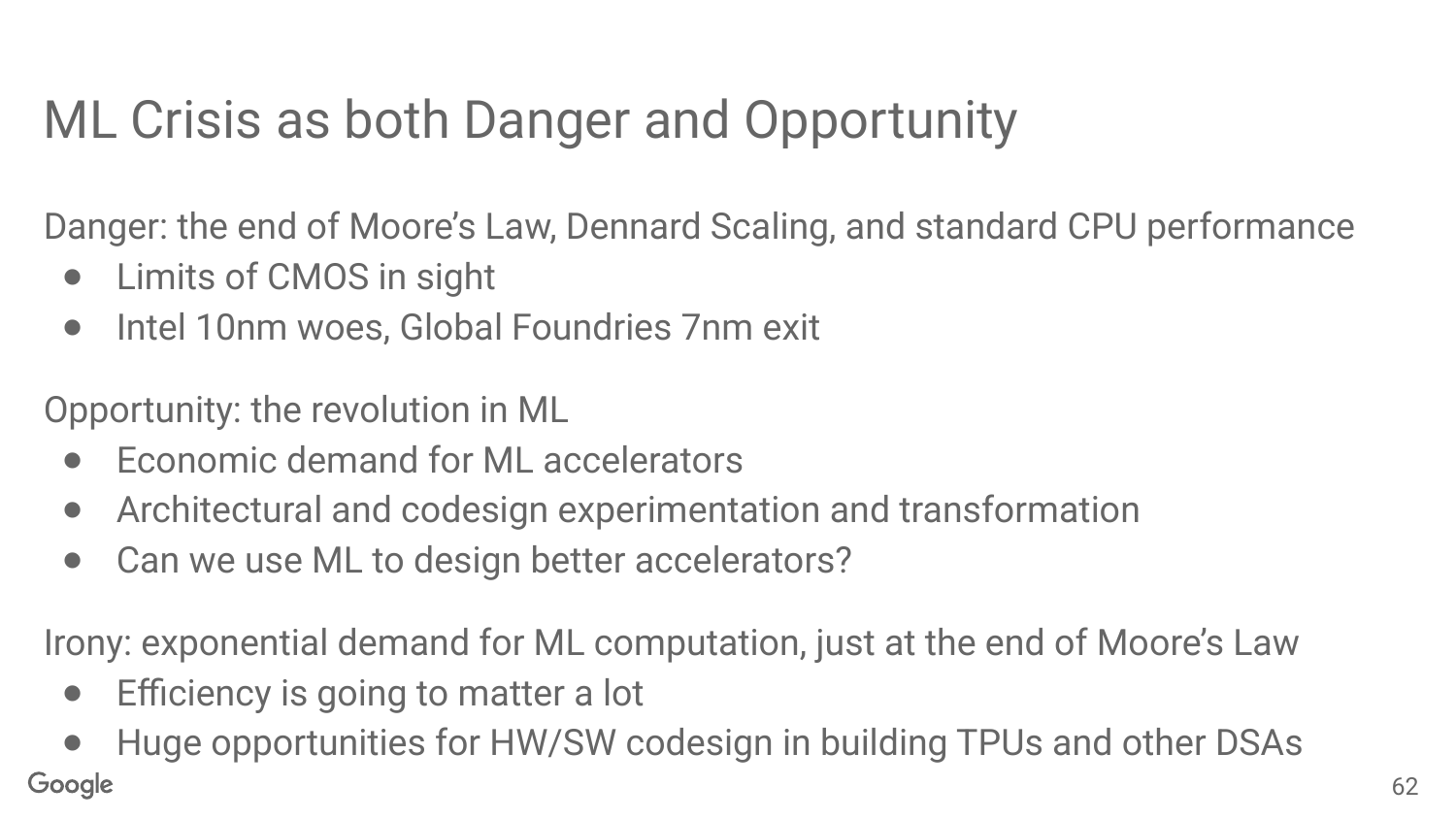

# ML Crisis as both Danger and Opportunity
Danger: the end of Moore’s Law, Dennard Scaling, and standard CPU performance
Limits of CMOS in sight
Intel 10nm woes, Global Foundries 7nm exit
Opportunity: the revolution in ML
Economic demand for ML accelerators
Architectural and codesign experimentation and transformation
Can we use ML to design better accelerators?
Irony: exponential demand for ML computation, just at the end of Moore’s Law
Efficiency is going to matter a lot
Huge opportunities for HW/SW codesign in building TPUs and other DSAs
62